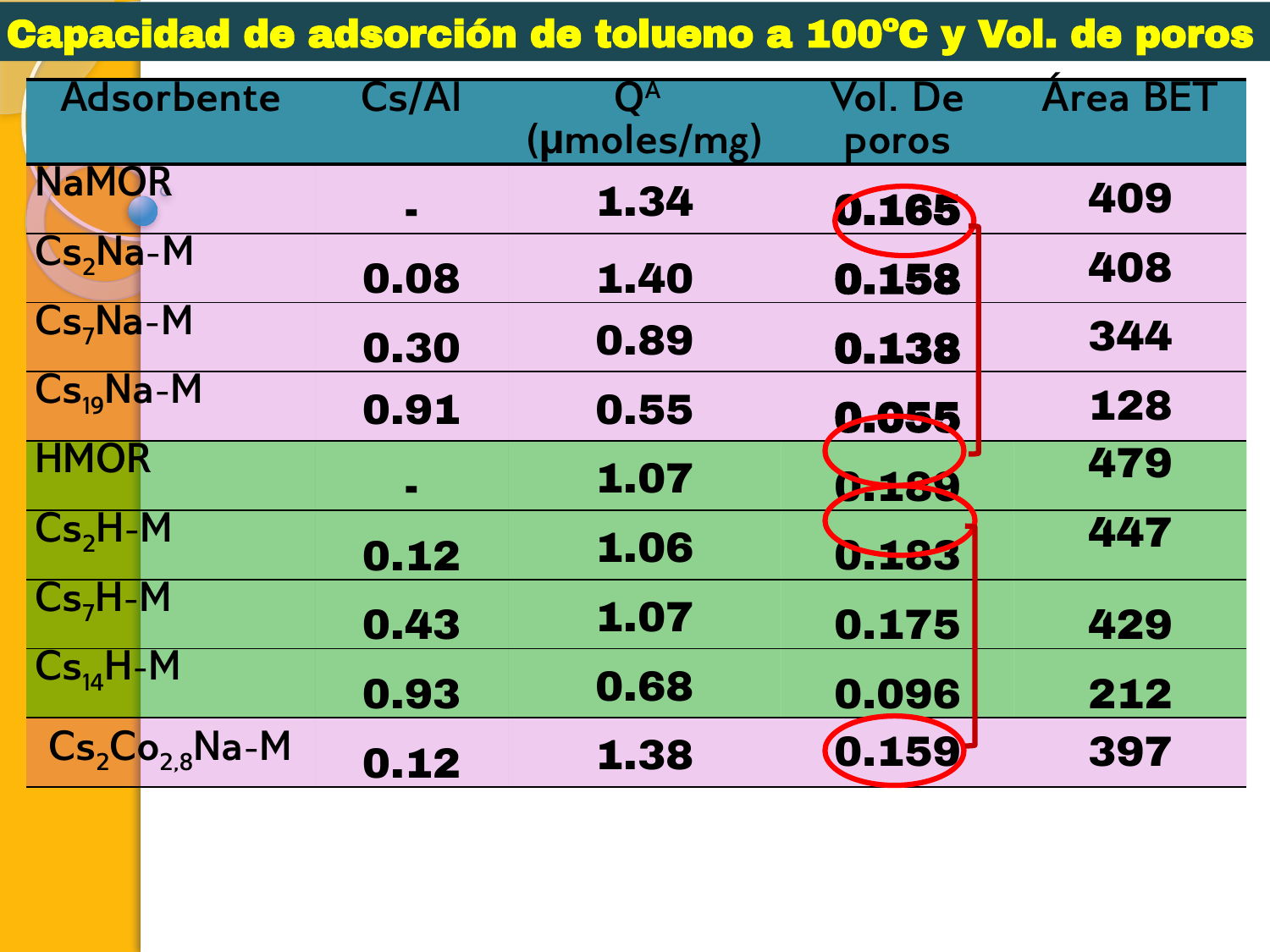

Capacidad de adsorción de tolueno a 100ºC y Vol. de poros
| Adsorbente | Cs/Al | QA (μmoles/mg) | Vol. De poros | Área BET |
| --- | --- | --- | --- | --- |
| NaMOR | - | 1.34 | 0.165 | 409 |
| Cs2Na-M | 0.08 | 1.40 | 0.158 | 408 |
| Cs7Na-M | 0.30 | 0.89 | 0.138 | 344 |
| Cs19Na-M | 0.91 | 0.55 | 0.055 | 128 |
| HMOR | - | 1.07 | 0.189 | 479 |
| Cs2H-M | 0.12 | 1.06 | 0.183 | 447 |
| Cs7H-M | 0.43 | 1.07 | 0.175 | 429 |
| Cs14H-M | 0.93 | 0.68 | 0.096 | 212 |
| Cs2Co2,8Na-M | 0.12 | 1.38 | 0.159 | 397 |